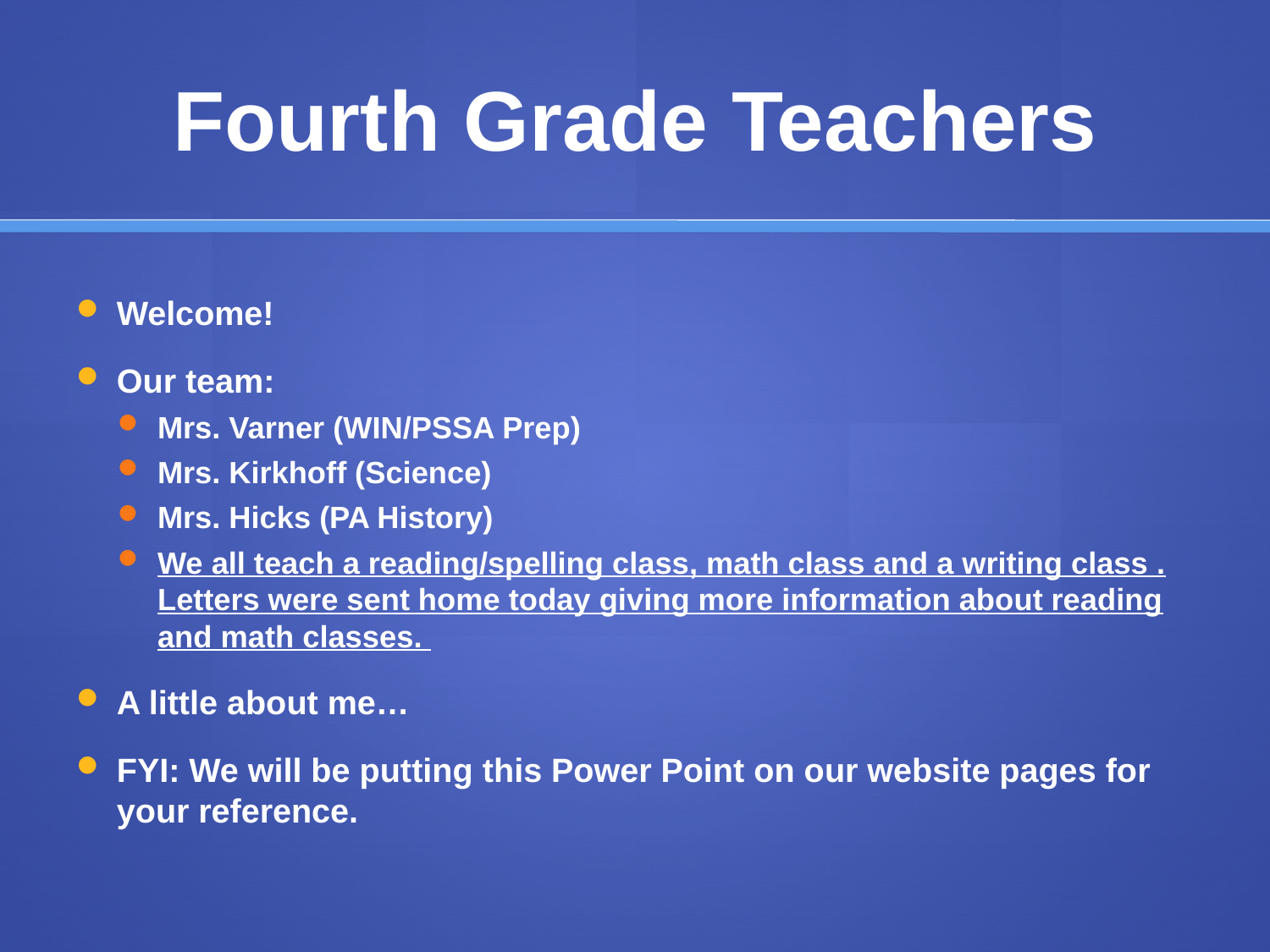

# Fourth Grade Teachers
Welcome!
Our team:
Mrs. Varner (WIN/PSSA Prep)
Mrs. Kirkhoff (Science)
Mrs. Hicks (PA History)
We all teach a reading/spelling class, math class and a writing class . Letters were sent home today giving more information about reading and math classes.
A little about me…
FYI: We will be putting this Power Point on our website pages for your reference.